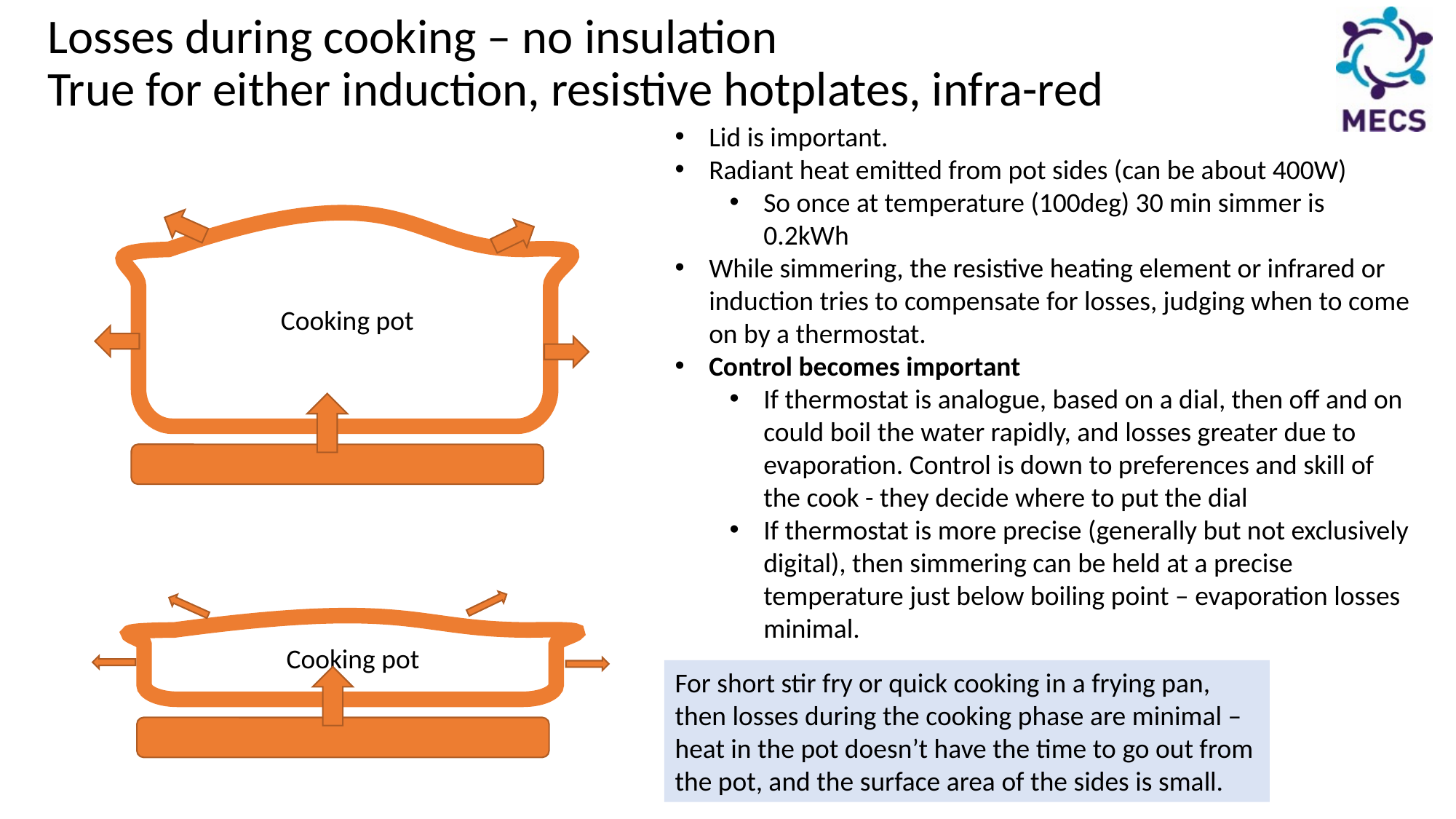

# Losses during cooking – no insulation True for either induction, resistive hotplates, infra-red
Lid is important.
Radiant heat emitted from pot sides (can be about 400W)
So once at temperature (100deg) 30 min simmer is 0.2kWh
While simmering, the resistive heating element or infrared or induction tries to compensate for losses, judging when to come on by a thermostat.
Control becomes important
If thermostat is analogue, based on a dial, then off and on could boil the water rapidly, and losses greater due to evaporation. Control is down to preferences and skill of the cook - they decide where to put the dial
If thermostat is more precise (generally but not exclusively digital), then simmering can be held at a precise temperature just below boiling point – evaporation losses minimal.

Cooking pot

Cooking pot

For short stir fry or quick cooking in a frying pan, then losses during the cooking phase are minimal – heat in the pot doesn’t have the time to go out from the pot, and the surface area of the sides is small.